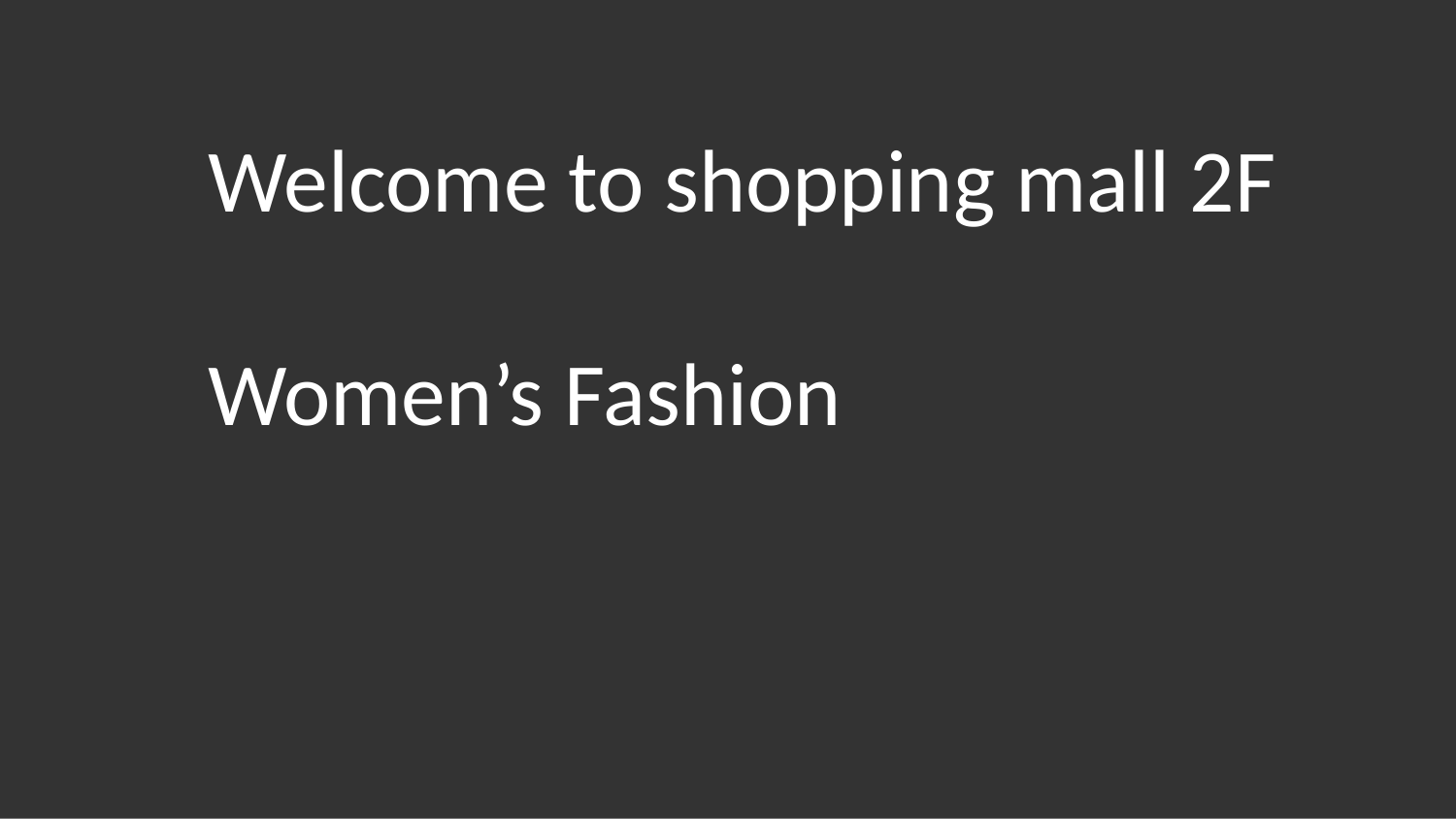

Welcome to shopping mall 2F

Women’s Fashion